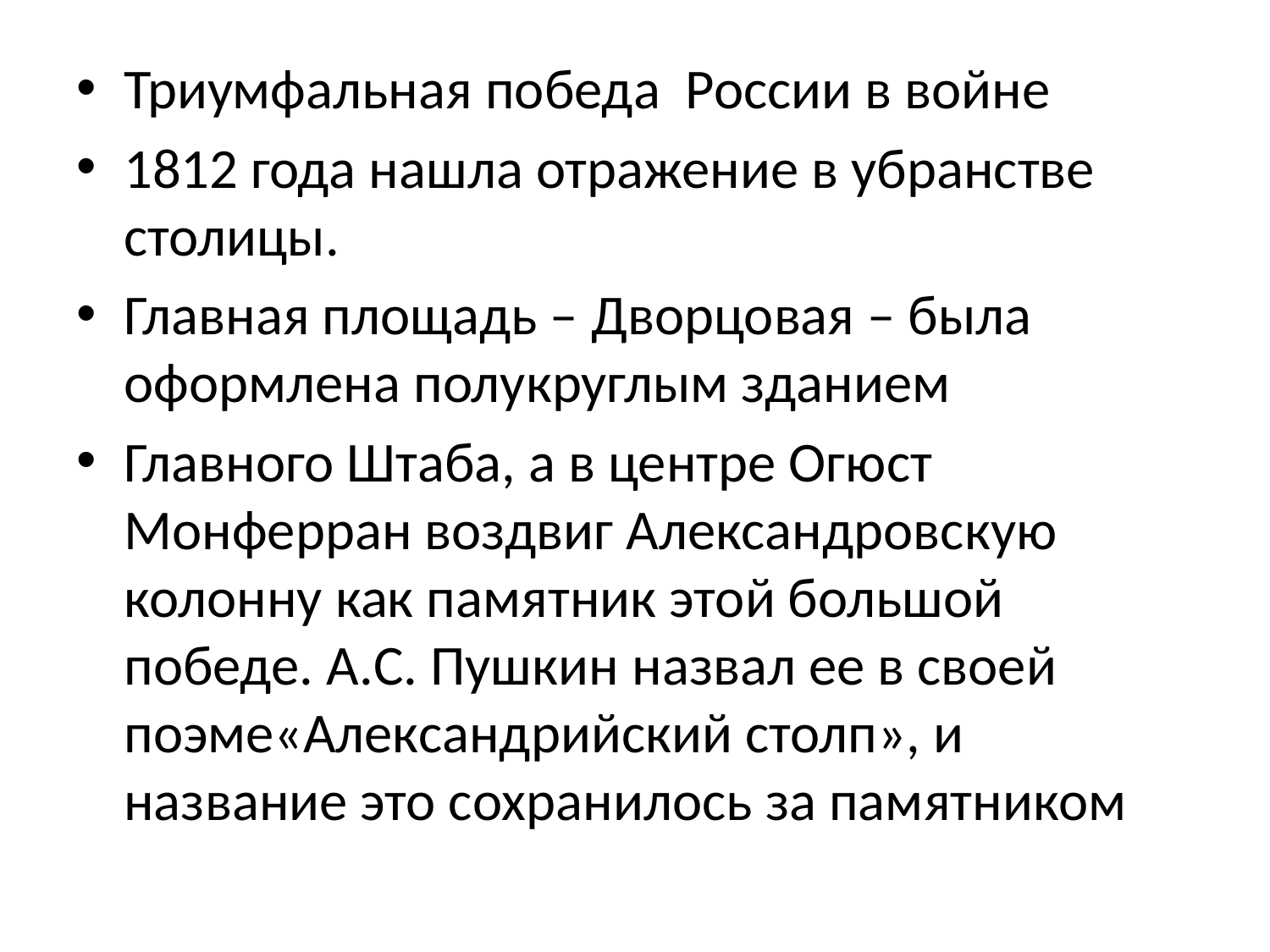

#
Триумфальная победа  России в войне
1812 года нашла отражение в убранстве столицы.
Главная площадь – Дворцовая – была оформлена полукруглым зданием
Главного Штаба, а в центре Огюст Монферран воздвиг Александровскую колонну как памятник этой большой победе. А.С. Пушкин назвал ее в своей поэме«Александрийский столп», и название это сохранилось за памятником